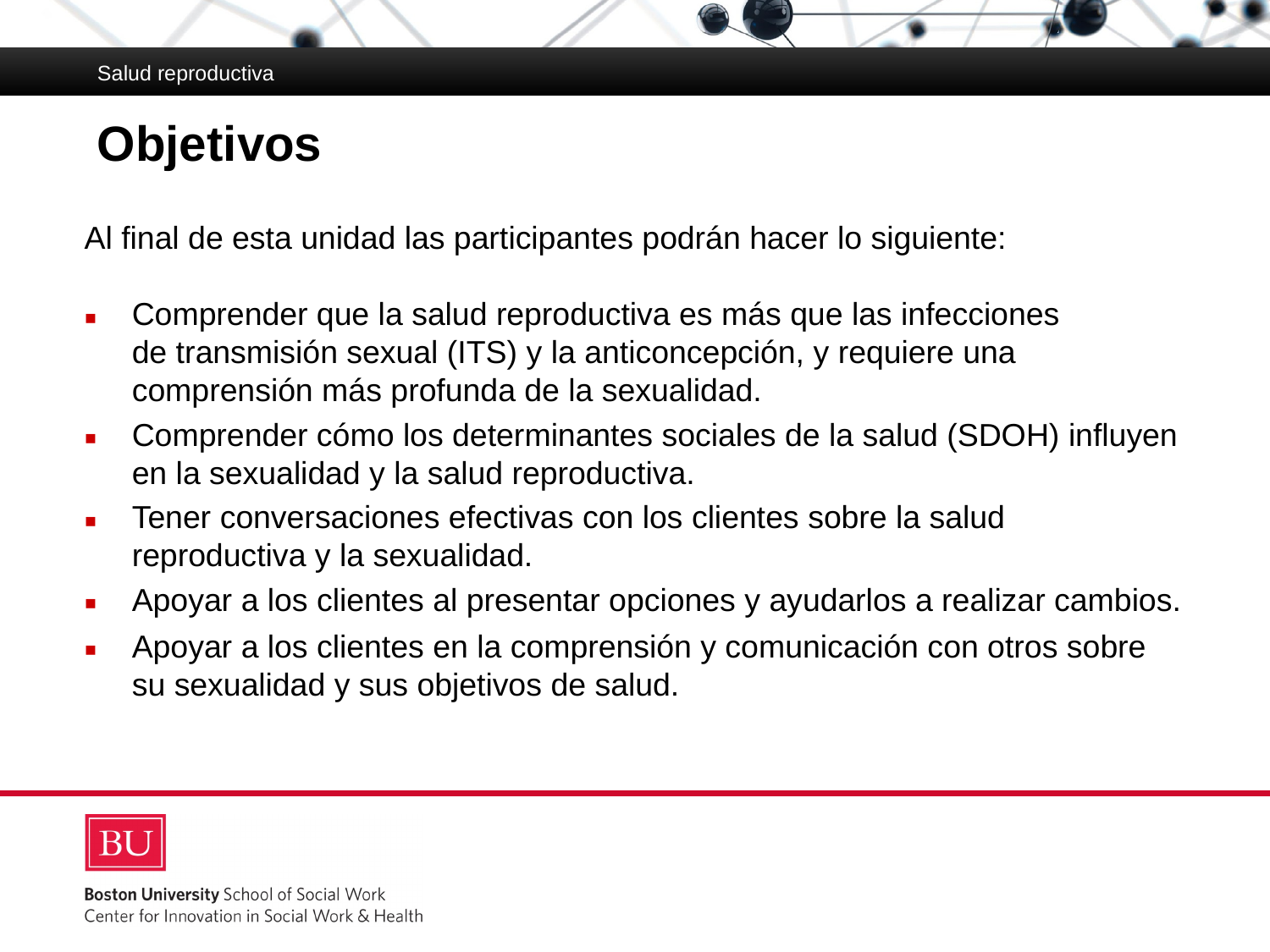

Salud reproductiva
# Objetivos
Al final de esta unidad las participantes podrán hacer lo siguiente:

Comprender que la salud reproductiva es más que las infecciones
de transmisión sexual (ITS) y la anticoncepción, y requiere una comprensión más profunda de la sexualidad.
Comprender cómo los determinantes sociales de la salud (SDOH) influyen en la sexualidad y la salud reproductiva.
Tener conversaciones efectivas con los clientes sobre la salud reproductiva y la sexualidad.
Apoyar a los clientes al presentar opciones y ayudarlos a realizar cambios.
Apoyar a los clientes en la comprensión y comunicación con otros sobre su sexualidad y sus objetivos de salud.